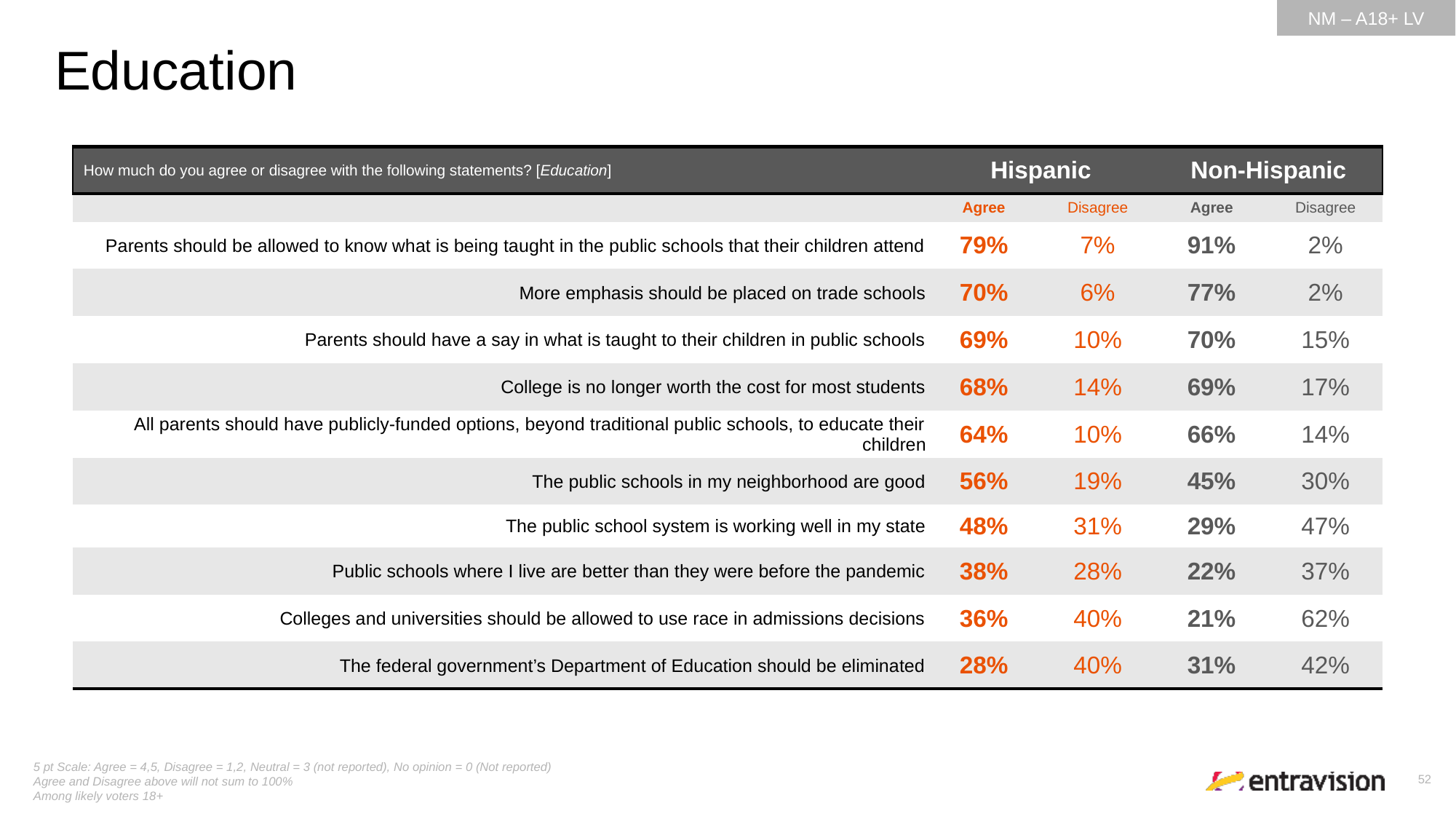

Education
| How much do you agree or disagree with the following statements? [Education] | Hispanic | Non-Hispanic | Non-Hispanic | Non-Hispanic |
| --- | --- | --- | --- | --- |
|  | Agree | Disagree | Agree | Disagree |
| Parents should be allowed to know what is being taught in the public schools that their children attend | 79% | 7% | 91% | 2% |
| More emphasis should be placed on trade schools | 70% | 6% | 77% | 2% |
| Parents should have a say in what is taught to their children in public schools | 69% | 10% | 70% | 15% |
| College is no longer worth the cost for most students | 68% | 14% | 69% | 17% |
| All parents should have publicly-funded options, beyond traditional public schools, to educate their children | 64% | 10% | 66% | 14% |
| The public schools in my neighborhood are good | 56% | 19% | 45% | 30% |
| The public school system is working well in my state | 48% | 31% | 29% | 47% |
| Public schools where I live are better than they were before the pandemic | 38% | 28% | 22% | 37% |
| Colleges and universities should be allowed to use race in admissions decisions | 36% | 40% | 21% | 62% |
| The federal government’s Department of Education should be eliminated | 28% | 40% | 31% | 42% |